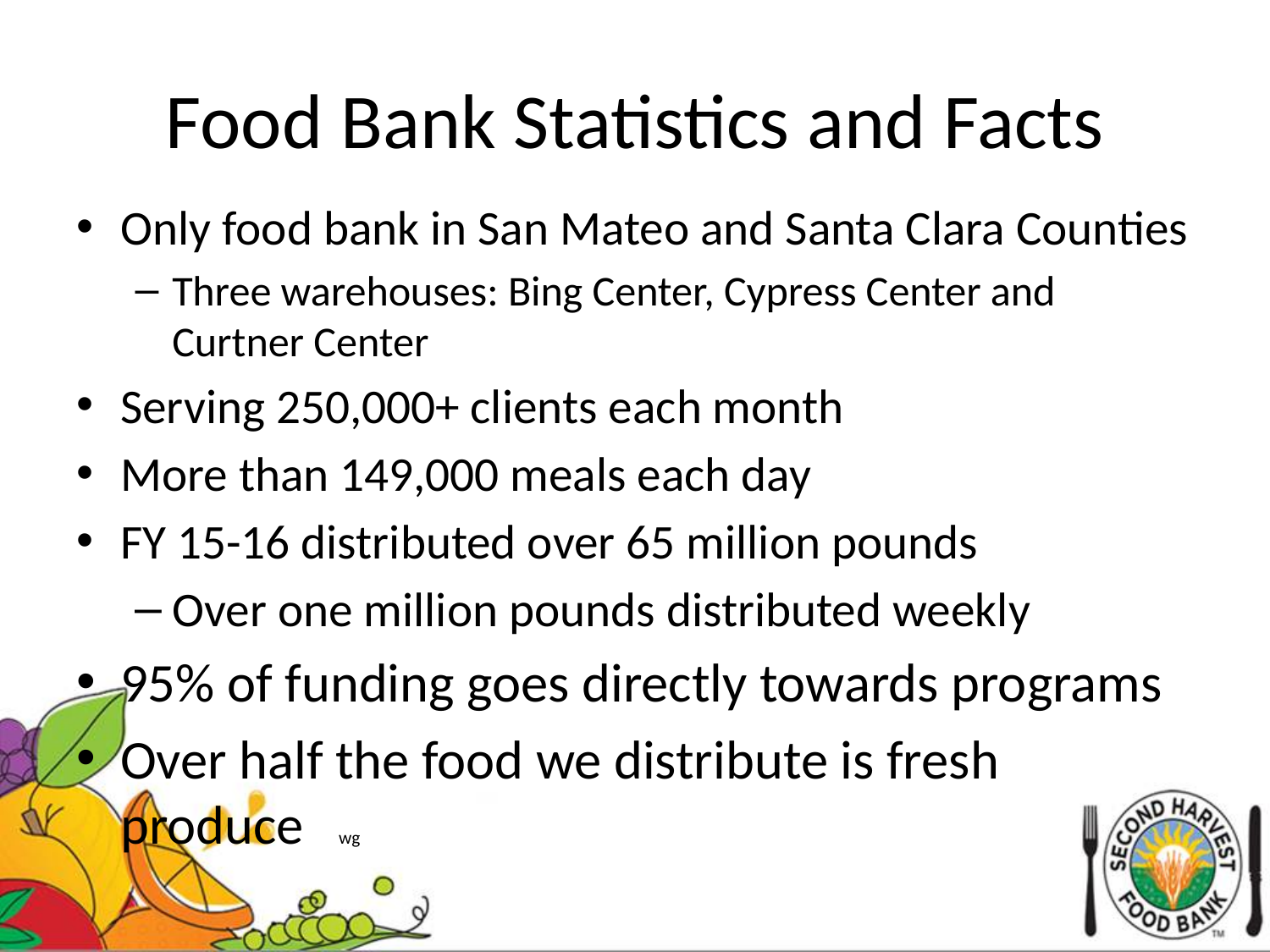

# Food Bank Statistics and Facts
Only food bank in San Mateo and Santa Clara Counties
Three warehouses: Bing Center, Cypress Center and Curtner Center
Serving 250,000+ clients each month
More than 149,000 meals each day
FY 15-16 distributed over 65 million pounds
Over one million pounds distributed weekly
95% of funding goes directly towards programs
Over half the food we distribute is fresh produce						wg